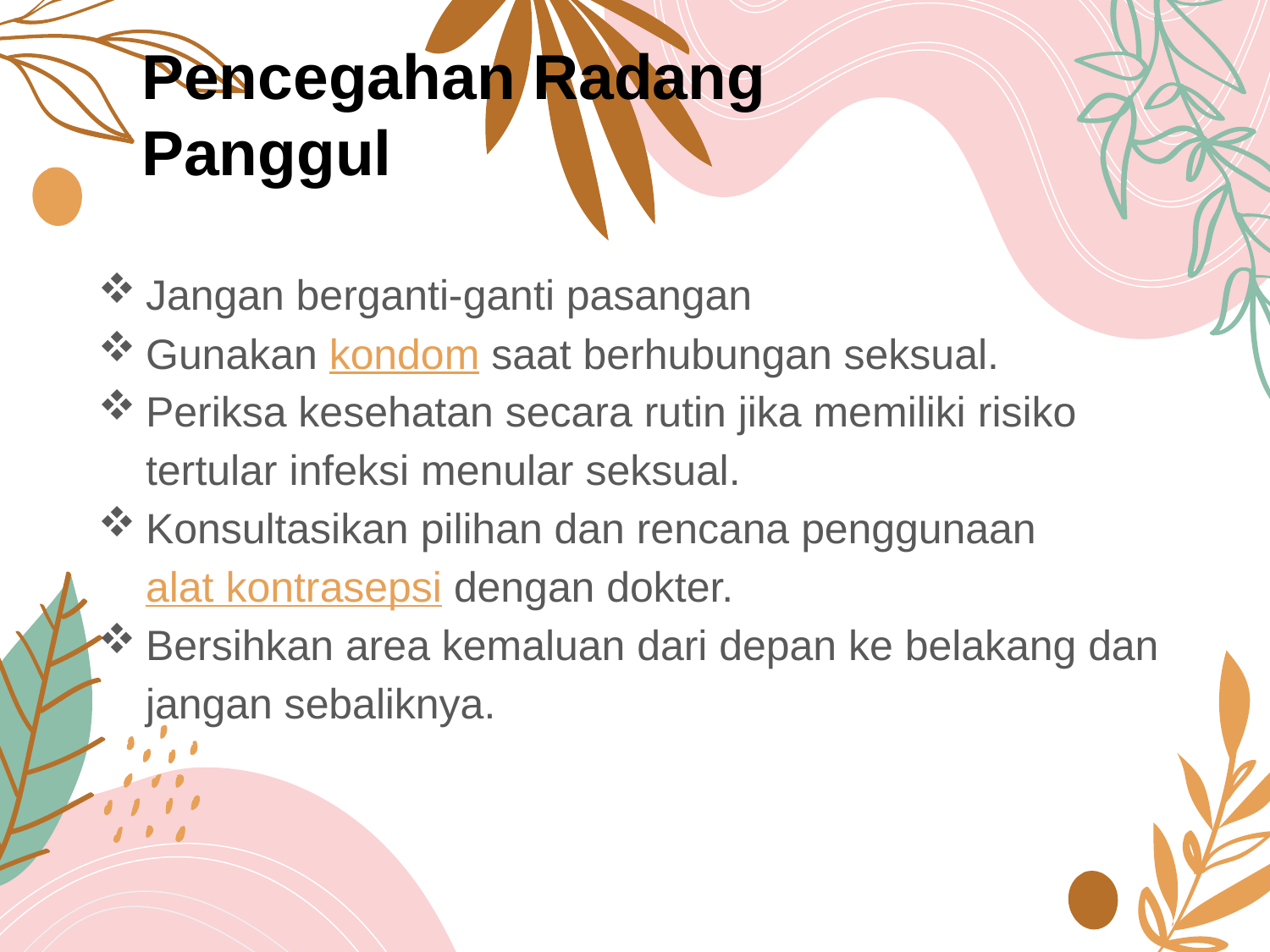

# Pencegahan Radang Panggul
Jangan berganti-ganti pasangan
Gunakan kondom saat berhubungan seksual.
Periksa kesehatan secara rutin jika memiliki risiko tertular infeksi menular seksual.
Konsultasikan pilihan dan rencana penggunaan alat kontrasepsi dengan dokter.
Bersihkan area kemaluan dari depan ke belakang dan jangan sebaliknya.